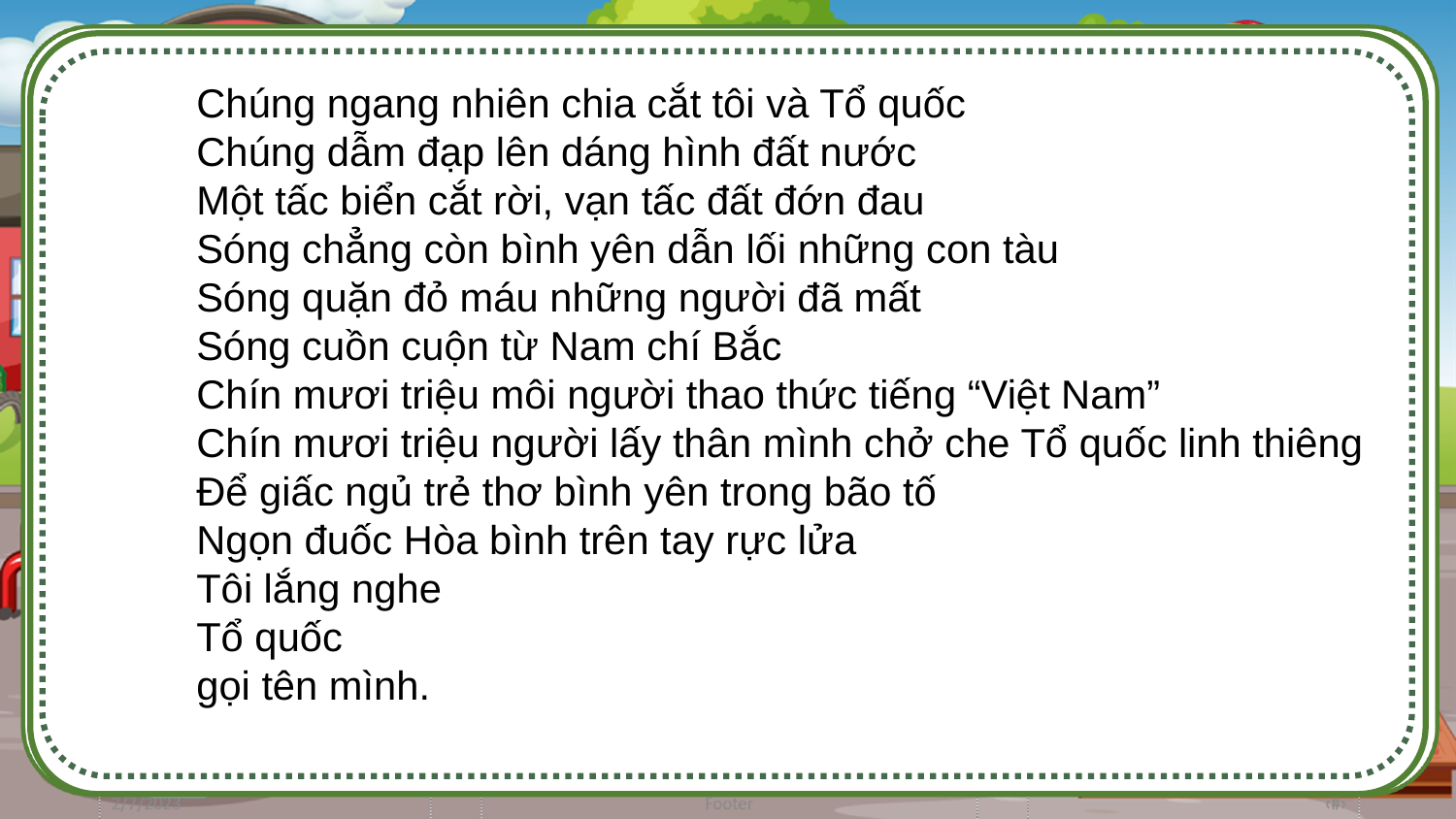

Chúng ngang nhiên chia cắt tôi và Tổ quốc
Chúng dẫm đạp lên dáng hình đất nước
Một tấc biển cắt rời, vạn tấc đất đớn đau
Sóng chẳng còn bình yên dẫn lối những con tàu
Sóng quặn đỏ máu những người đã mất
Sóng cuồn cuộn từ Nam chí Bắc
Chín mươi triệu môi người thao thức tiếng “Việt Nam”
Chín mươi triệu người lấy thân mình chở che Tổ quốc linh thiêng
Để giấc ngủ trẻ thơ bình yên trong bão tố
Ngọn đuốc Hòa bình trên tay rực lửa
Tôi lắng nghe
Tổ quốc
gọi tên mình.